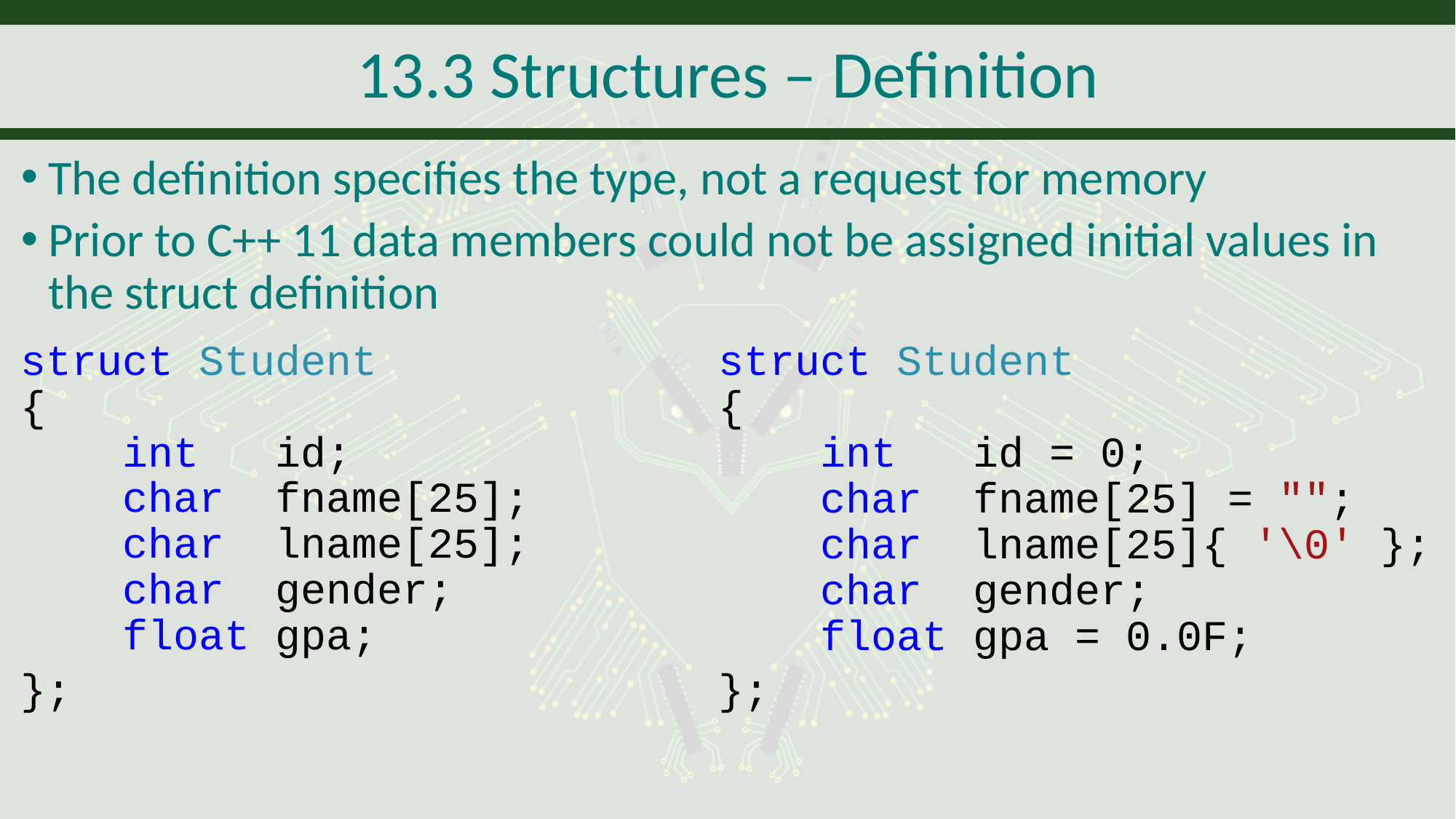

# 13.3 Structures – Definition
The definition specifies the type, not a request for memory
Prior to C++ 11 data members could not be assigned initial values in the struct definition
struct Student
{
    int   id;
    char  fname[25];
    char  lname[25];
    char  gender;
    float gpa;
};
struct Student
{
    int   id = 0;
    char  fname[25] = "";
    char  lname[25]{ '\0' };
    char  gender;
    float gpa = 0.0F;
};